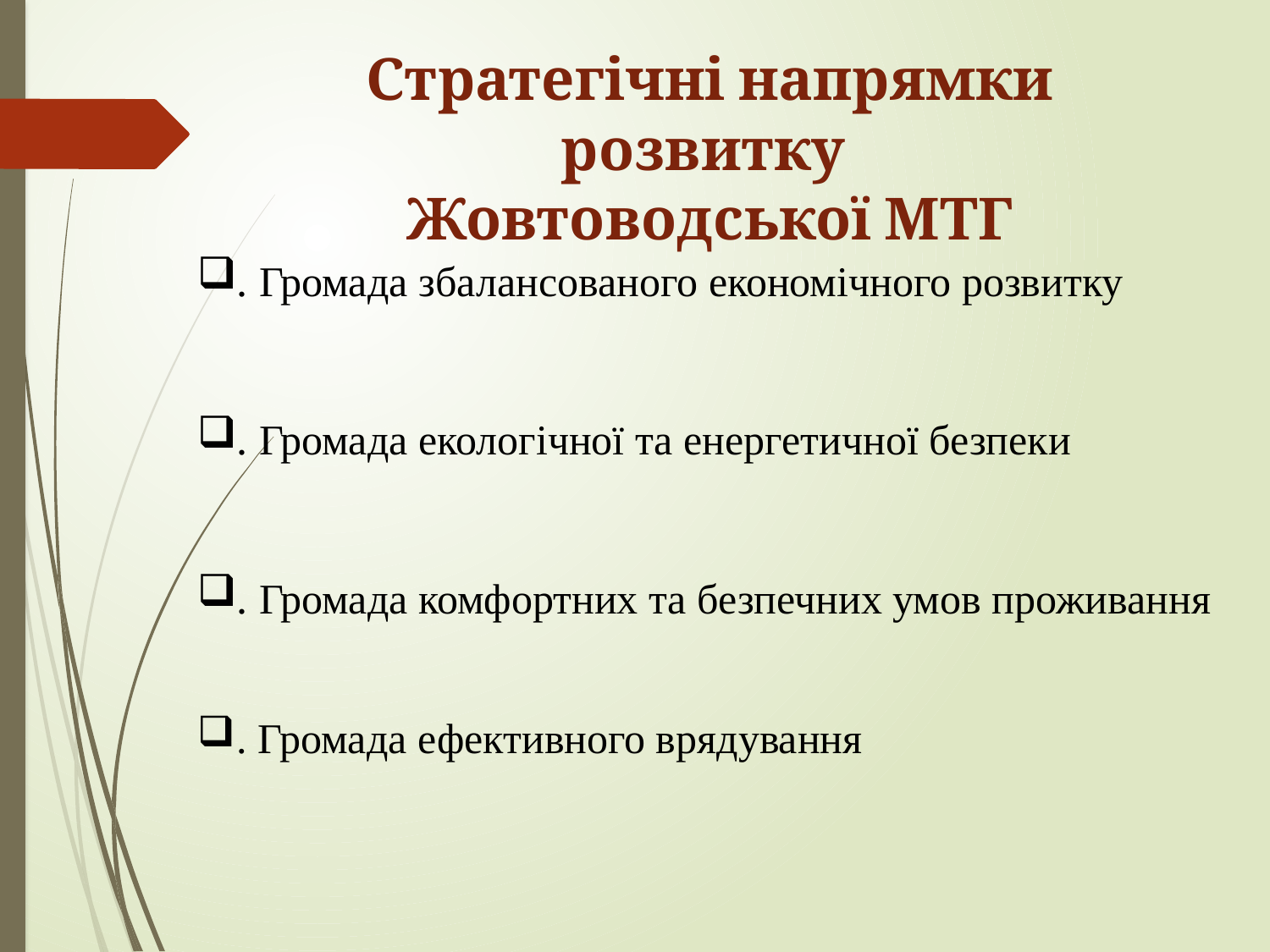

Стратегічні напрямки розвитку
Жовтоводської МТГ
. Громада збалансованого економічного розвитку

. Громада екологічної та енергетичної безпеки

. Громада комфортних та безпечних умов проживання

. Громада ефективного врядування